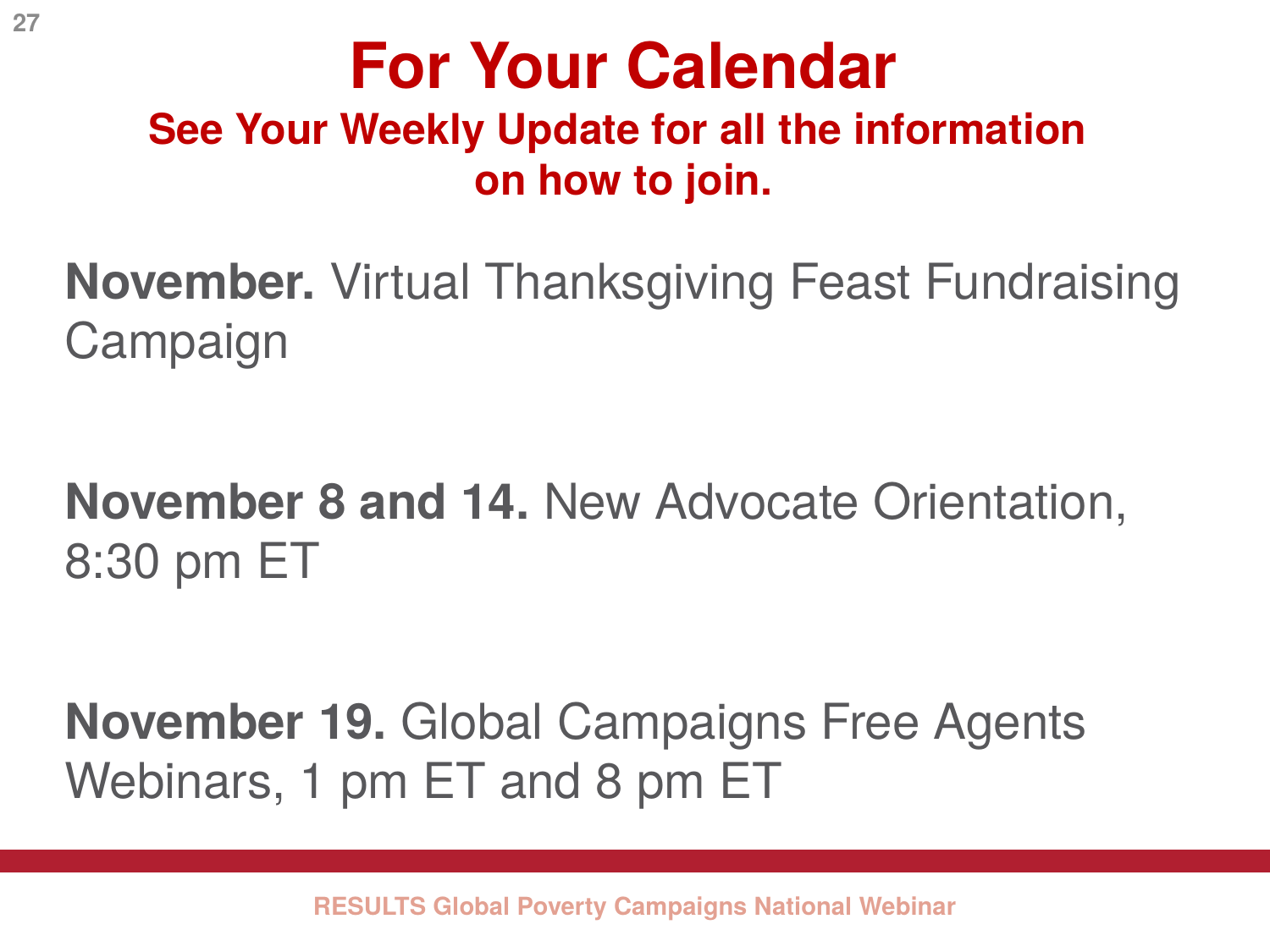

27

# For Your Calendar See Your Weekly Update for all the information on how to join.

November. Virtual Thanksgiving Feast Fundraising Campaign

November 8 and 14. New Advocate Orientation, 8:30 pm ET

November 19. Global Campaigns Free Agents Webinars, 1 pm ET and 8 pm ET

RESULTS Global Poverty Campaigns National Webinar